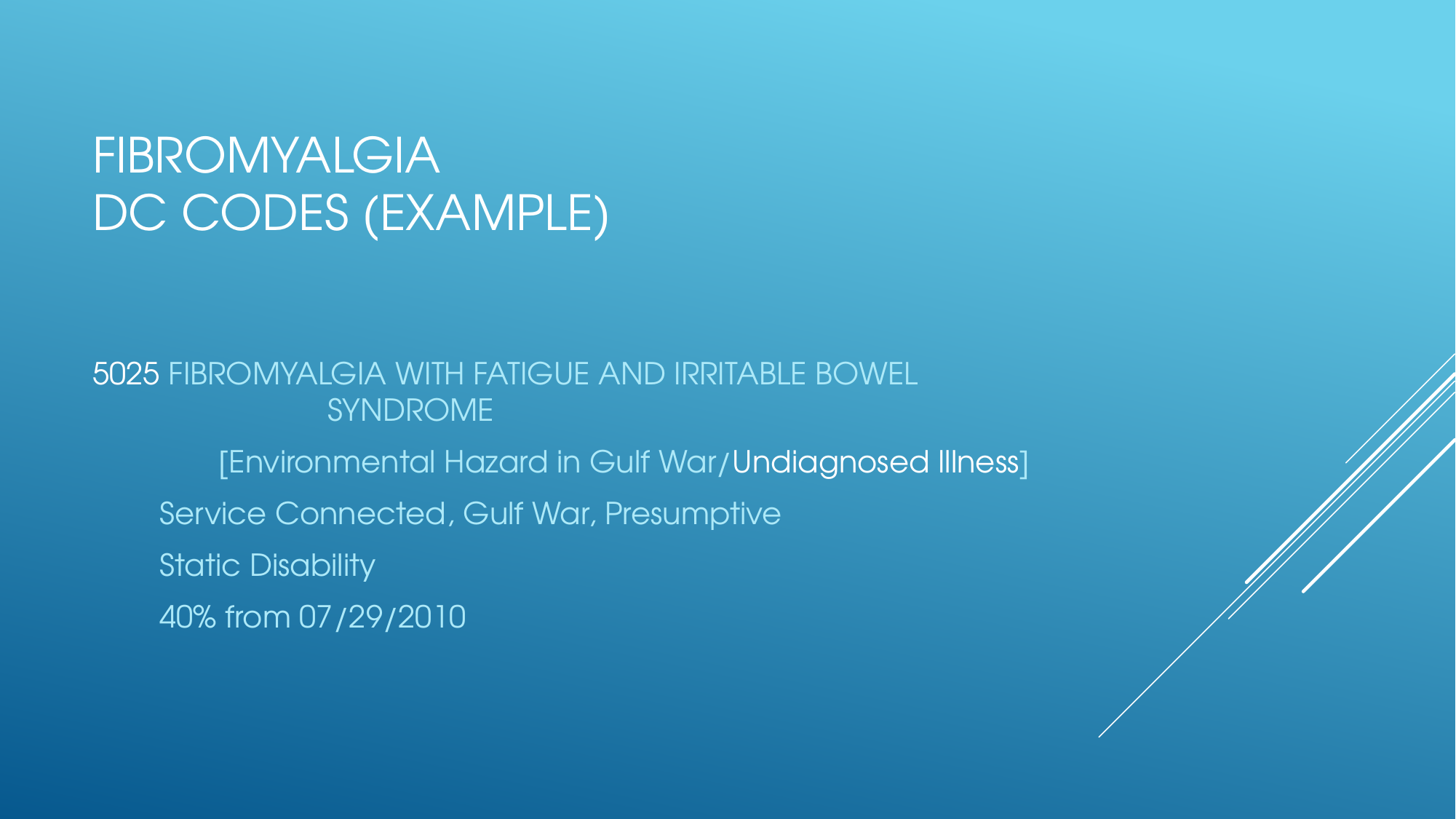

# Fibromyalgia DC Codes (Example)
5025 FIBROMYALGIA WITH FATIGUE AND IRRITABLE BOWEL 	   	   	 	  SYNDROME
	  [Environmental Hazard in Gulf War/Undiagnosed Illness]
        Service Connected, Gulf War, Presumptive
        Static Disability
        40% from 07/29/2010